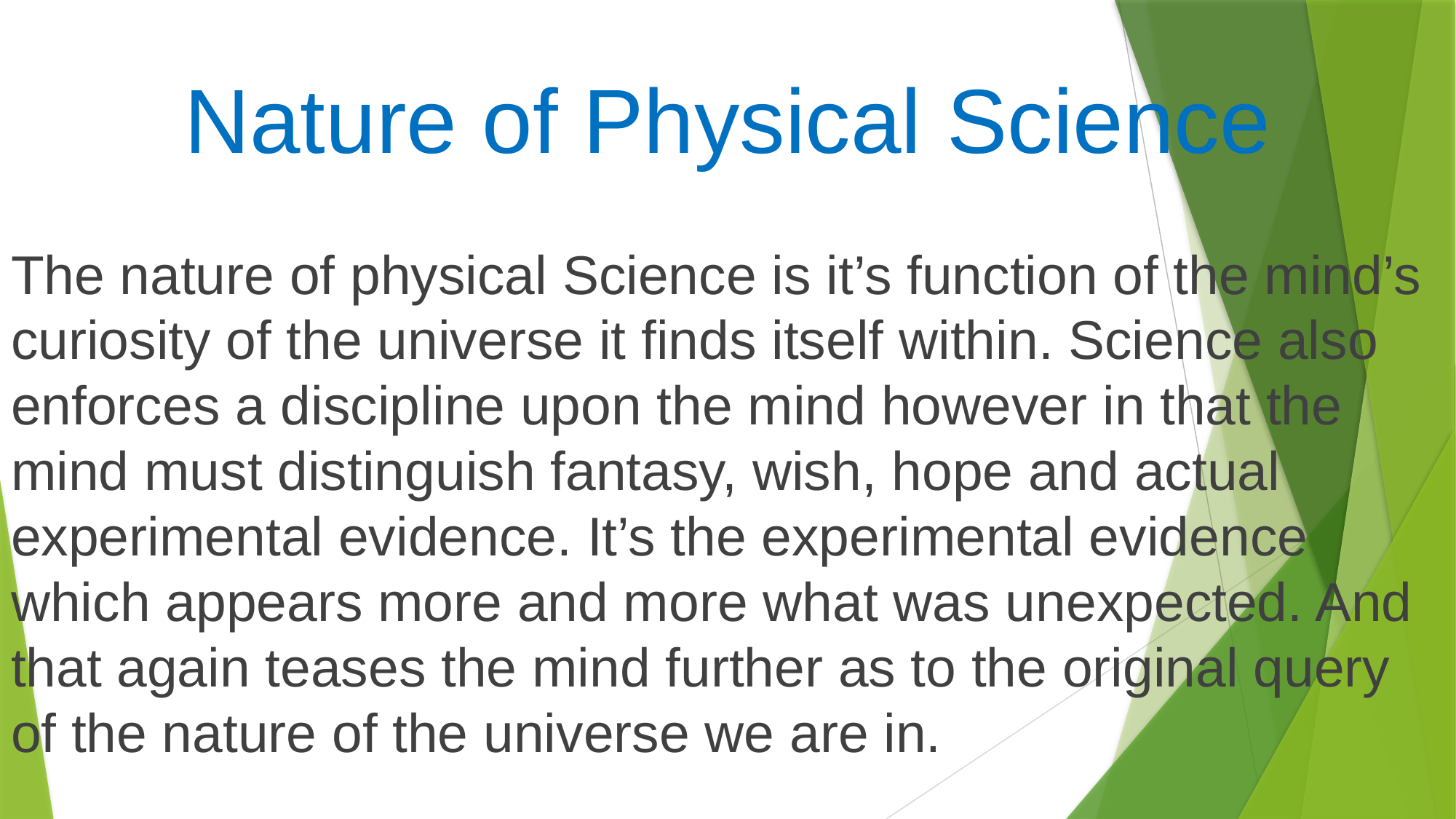

# Nature of Physical Science
The nature of physical Science is it’s function of the mind’s curiosity of the universe it finds itself within. Science also enforces a discipline upon the mind however in that the mind must distinguish fantasy, wish, hope and actual experimental evidence. It’s the experimental evidence which appears more and more what was unexpected. And that again teases the mind further as to the original query of the nature of the universe we are in.